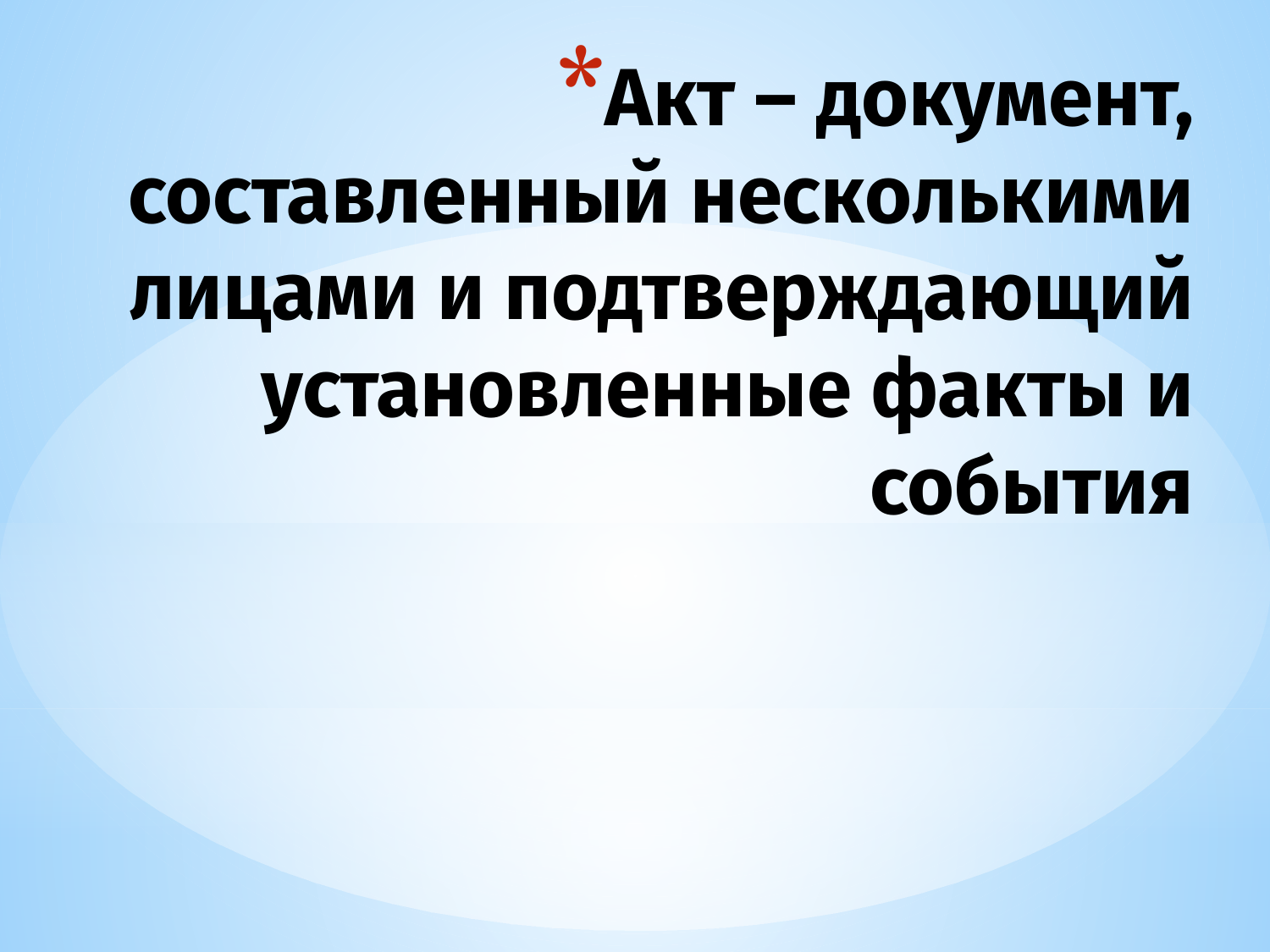

# Акт – документ, составленный несколькими лицами и подтверждающий установленные факты и события